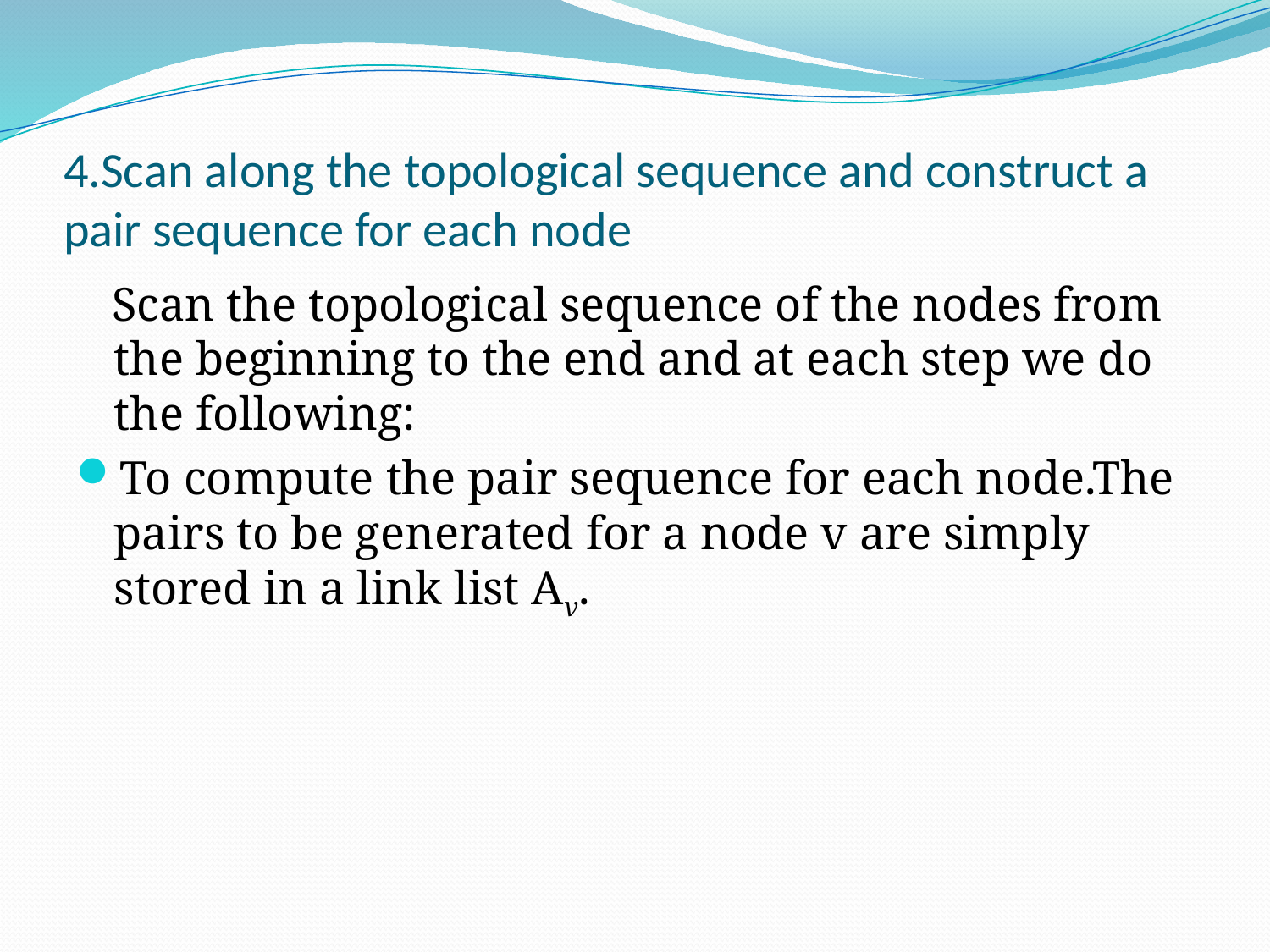

# 4.Scan along the topological sequence and construct a pair sequence for each node
   Scan the topological sequence of the nodes from the beginning to the end and at each step we do the following:
To compute the pair sequence for each node.The pairs to be generated for a node v are simply stored in a link list Av.